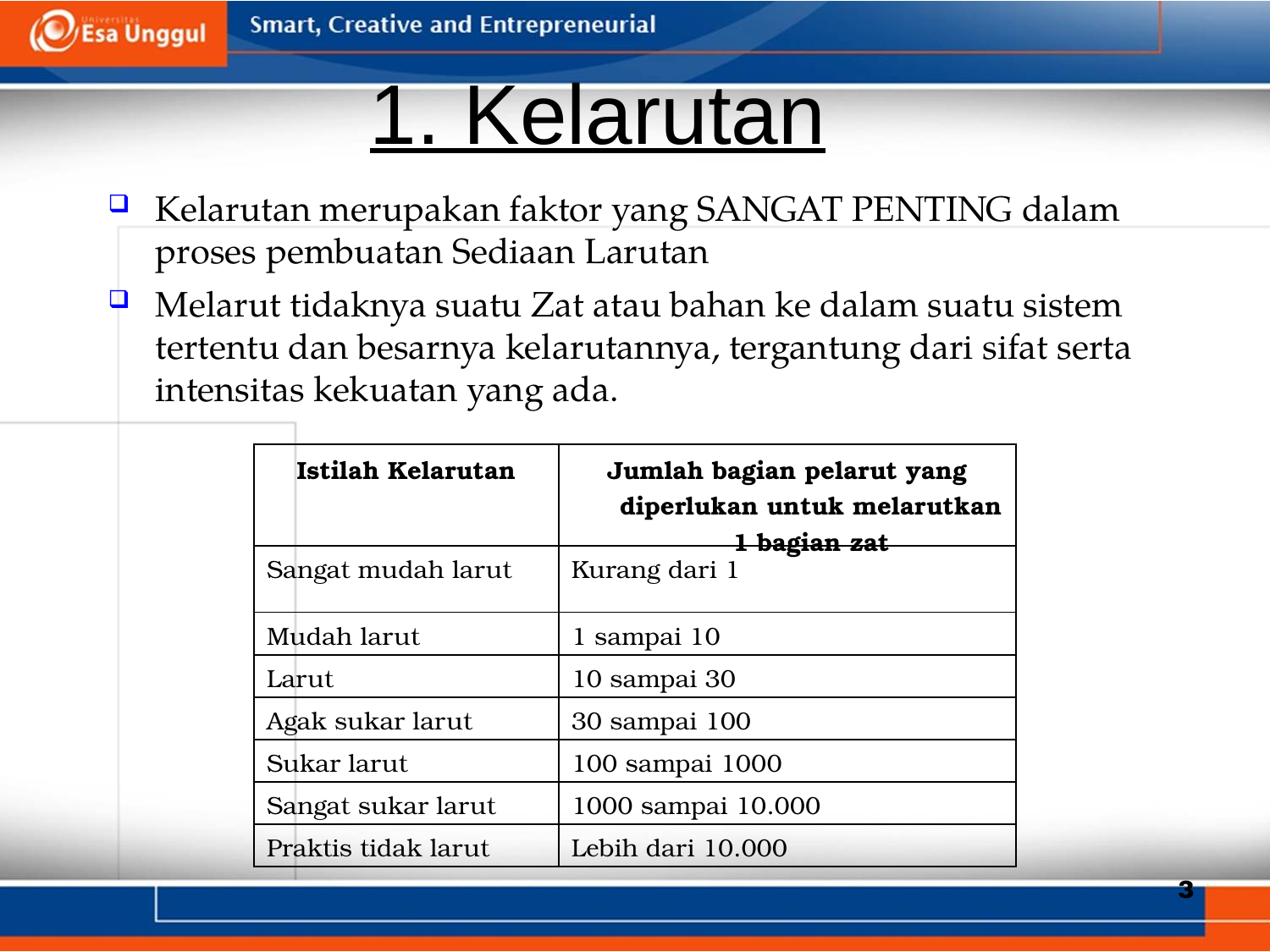

1. Kelarutan

Kelarutan merupakan faktor yang SANGAT PENTING dalam proses pembuatan Sediaan Larutan
Melarut tidaknya suatu Zat atau bahan ke dalam suatu sistem tertentu dan besarnya kelarutannya, tergantung dari sifat serta intensitas kekuatan yang ada.
| Istilah Kelarutan | Jumlah bagian pelarut yang diperlukan untuk melarutkan 1 bagian zat |
| --- | --- |
| Sangat mudah larut | Kurang dari 1 |
| Mudah larut | 1 sampai 10 |
| Larut | 10 sampai 30 |
| Agak sukar larut | 30 sampai 100 |
| Sukar larut | 100 sampai 1000 |
| Sangat sukar larut | 1000 sampai 10.000 |
| Praktis tidak larut | Lebih dari 10.000 |
3